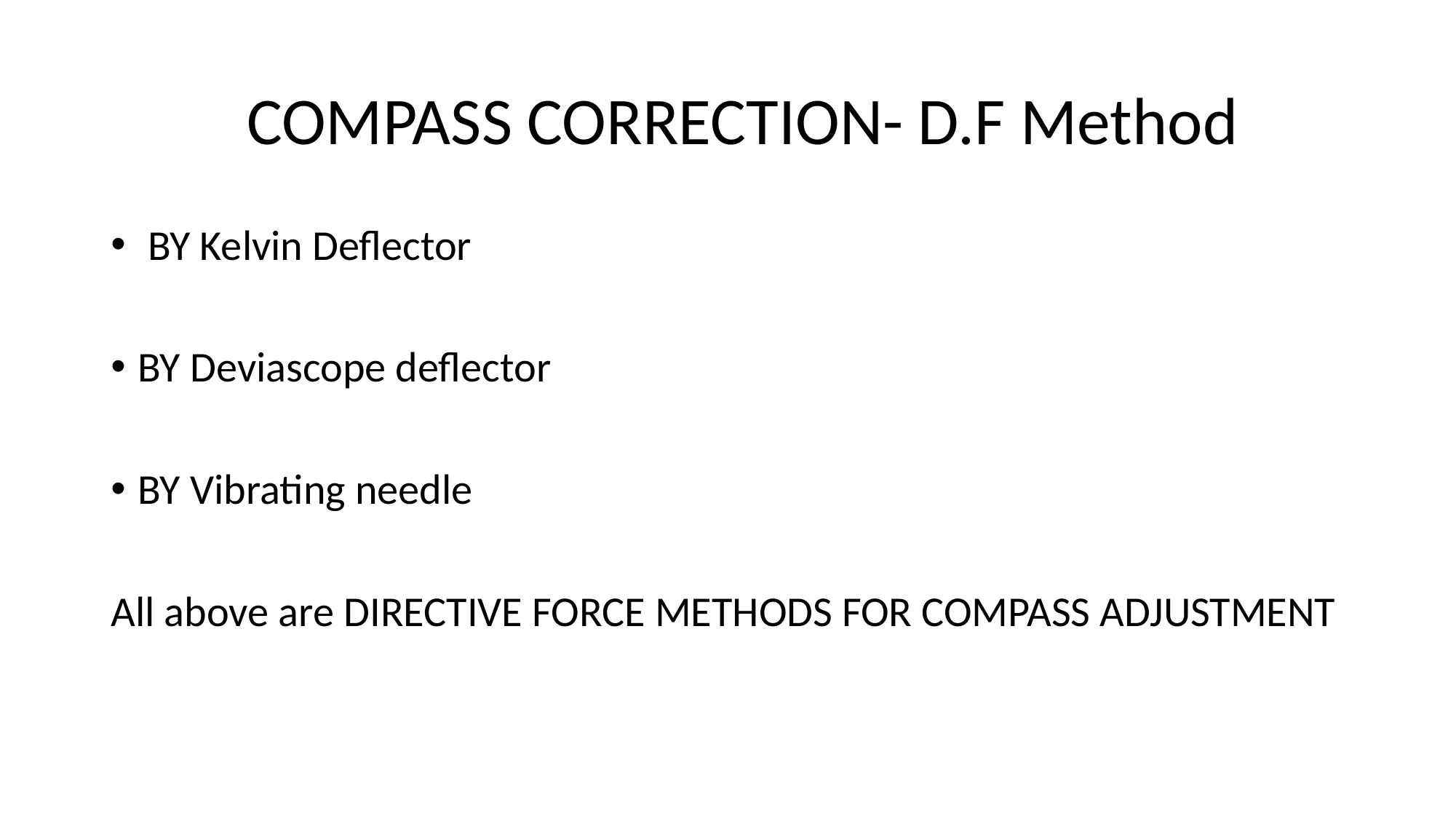

# COMPASS CORRECTION- D.F Method
 BY Kelvin Deflector

BY Deviascope deflector

BY Vibrating needle

All above are DIRECTIVE FORCE METHODS FOR COMPASS ADJUSTMENT